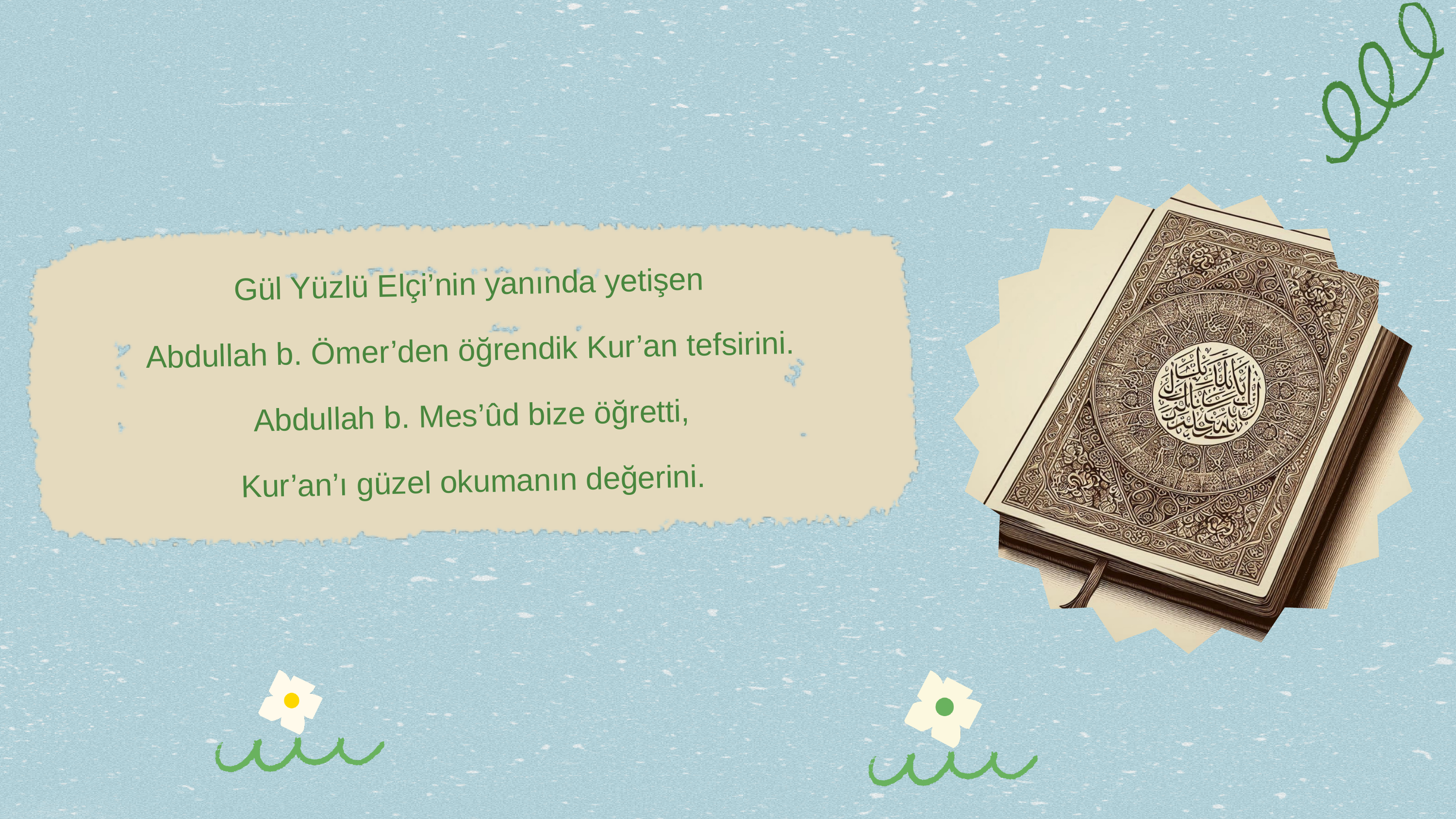

Gül Yüzlü Elçi’nin yanında yetişen
Abdullah b. Ömer’den öğrendik Kur’an tefsirini.
 Abdullah b. Mes’ûd bize öğretti,
Kur’an’ı güzel okumanın değerini.